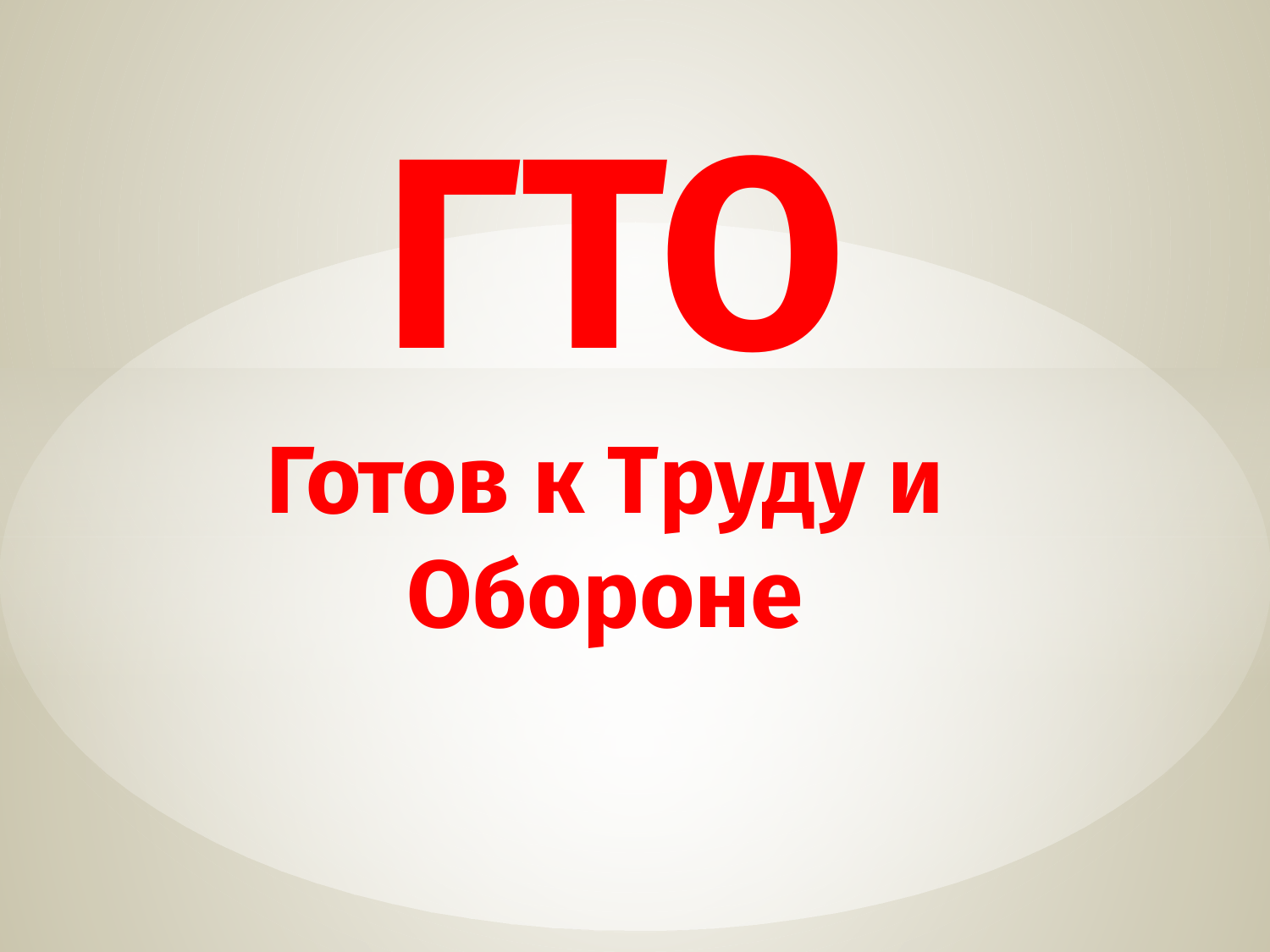

ГТО
Готов к Труду и Обороне
#